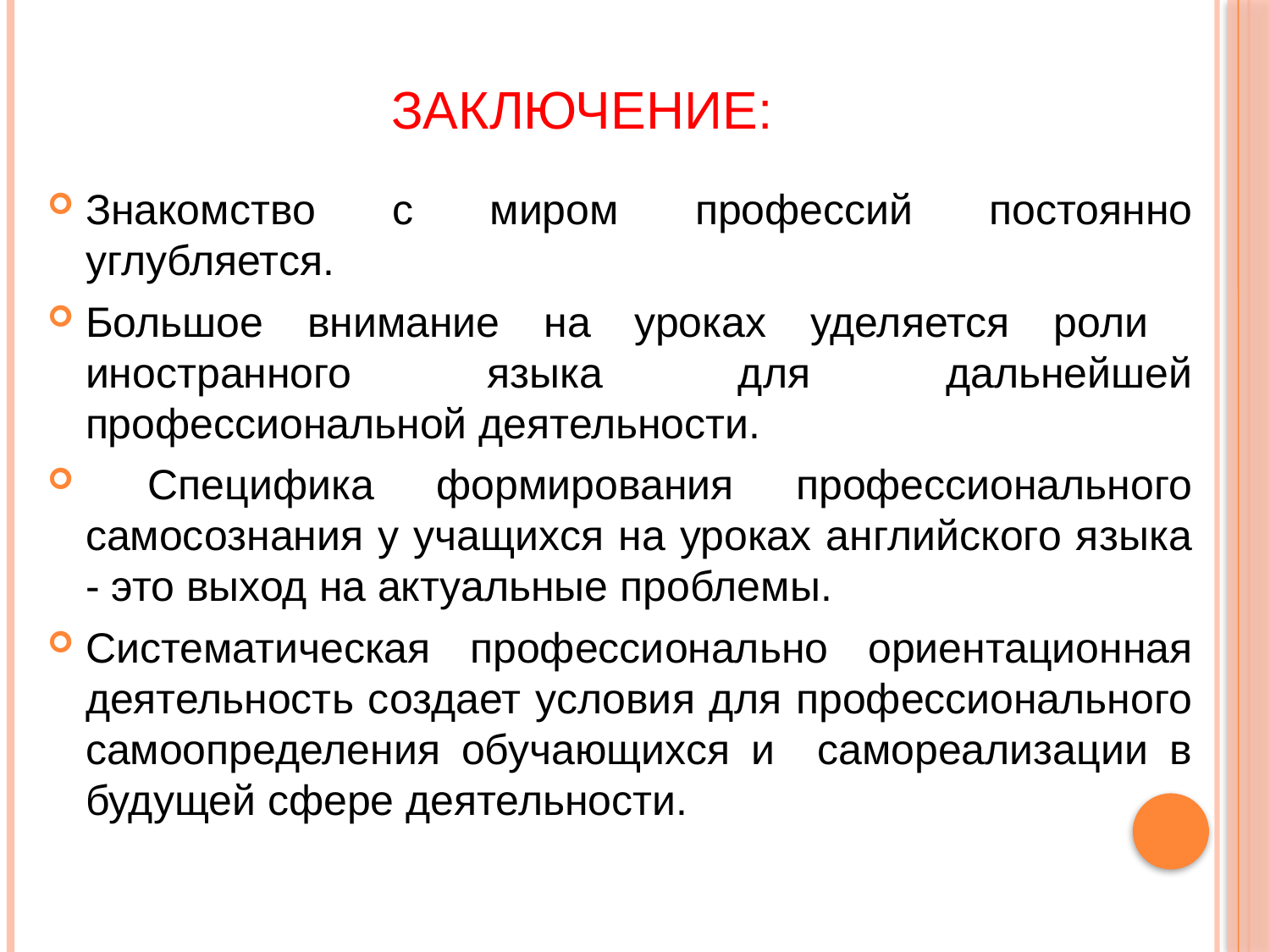

# Заключение:
Знакомство с миром профессий постоянно углубляется.
Большое внимание на уроках уделяется роли  иностранного языка для дальнейшей профессиональной деятельности.
 Специфика формирования профессионального самосознания у учащихся на уроках английского языка - это выход на актуальные проблемы.
Систематическая профессионально ориентационная деятельность создает условия для профессионального самоопределения обучающихся и  самореализации в будущей сфере деятельности.